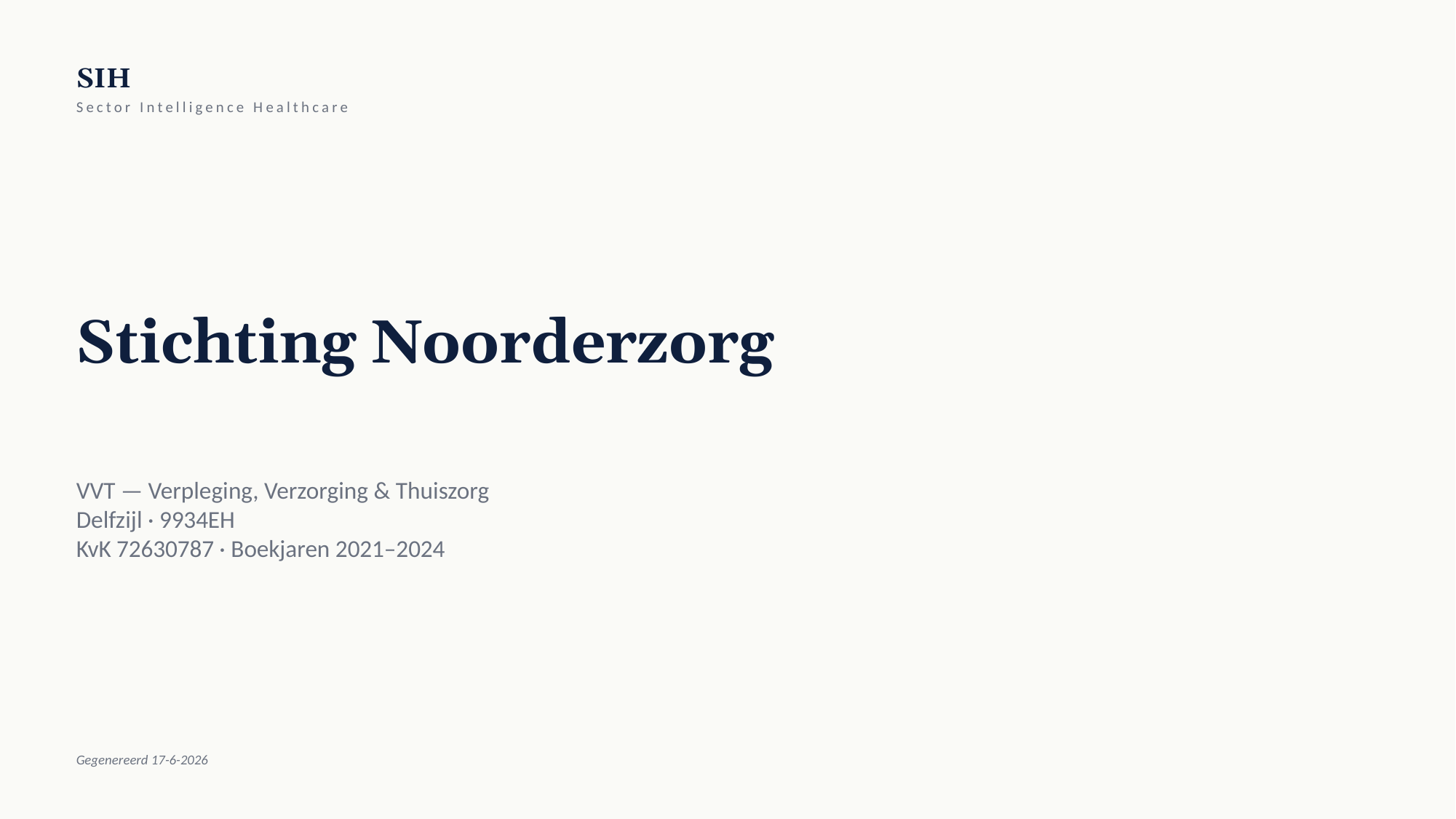

SIH
Sector Intelligence Healthcare
Stichting Noorderzorg
VVT — Verpleging, Verzorging & Thuiszorg
Delfzijl · 9934EH
KvK 72630787 · Boekjaren 2021–2024
Gegenereerd 17-6-2026